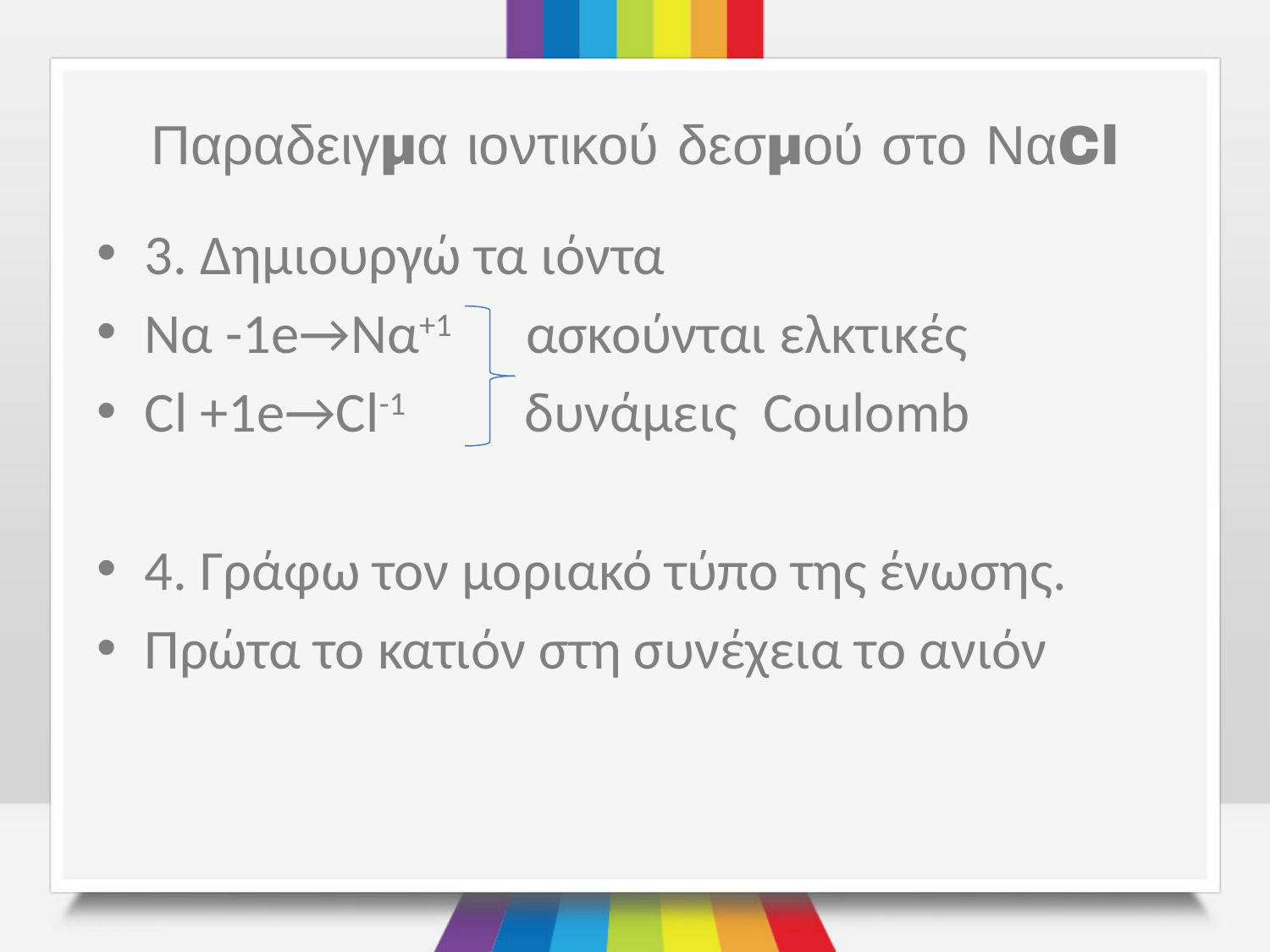

# Παραδειγμα ιοντικού δεσμού στο ΝαCl
3. Δημιουργώ τα ιόντα
Να -1e→Nα+1          ασκούνται ελκτικές
Cl +1e→Cl-1                δυνάμεις  Coulomb

4. Γράφω τον μοριακό τύπο της ένωσης.
Πρώτα το κατιόν στη συνέχεια το ανιόν